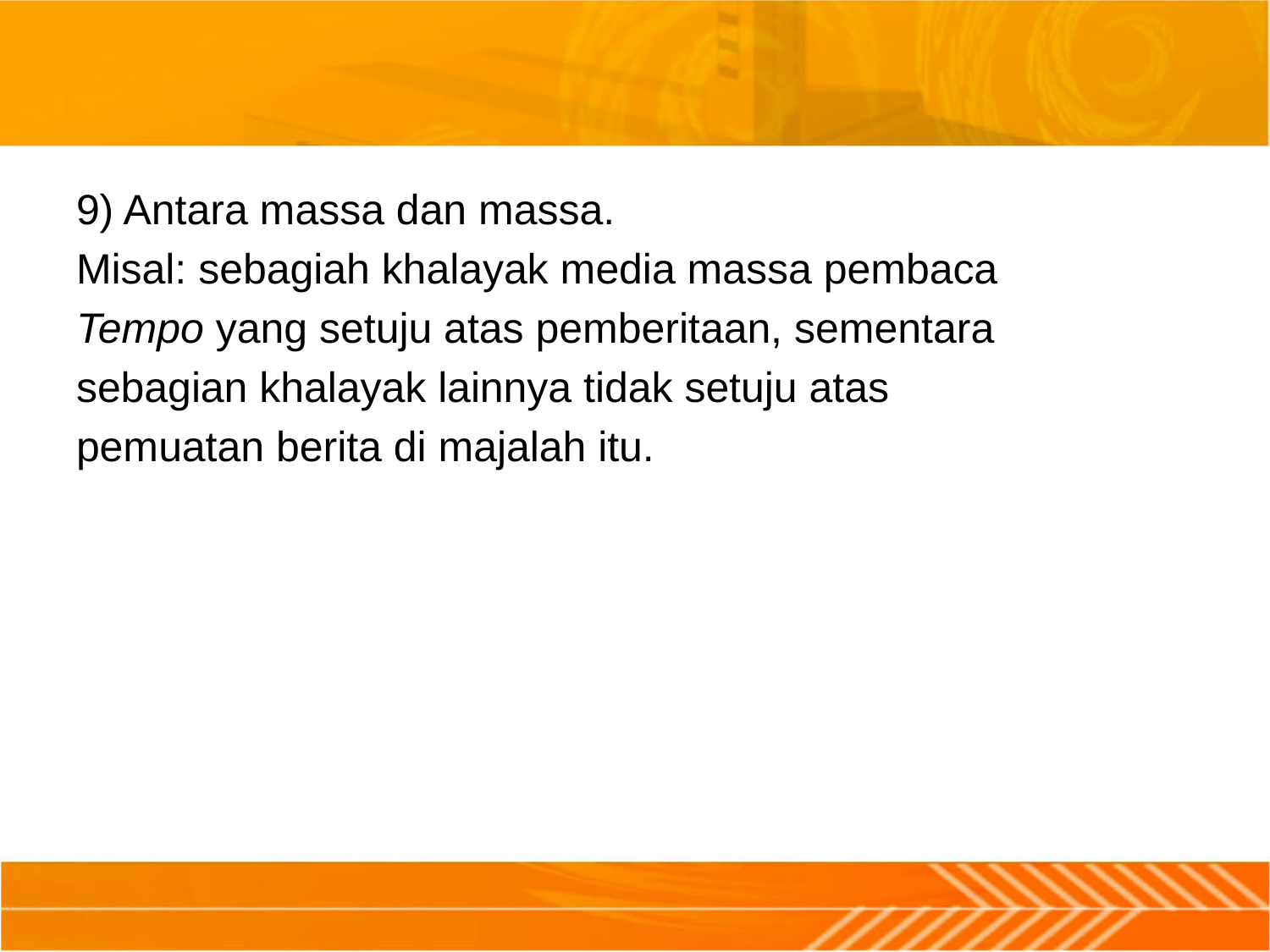

9) Antara massa dan massa.
Misal: sebagiah khalayak media massa pembaca
Tempo yang setuju atas pemberitaan, sementara
sebagian khalayak lainnya tidak setuju atas
pemuatan berita di majalah itu.